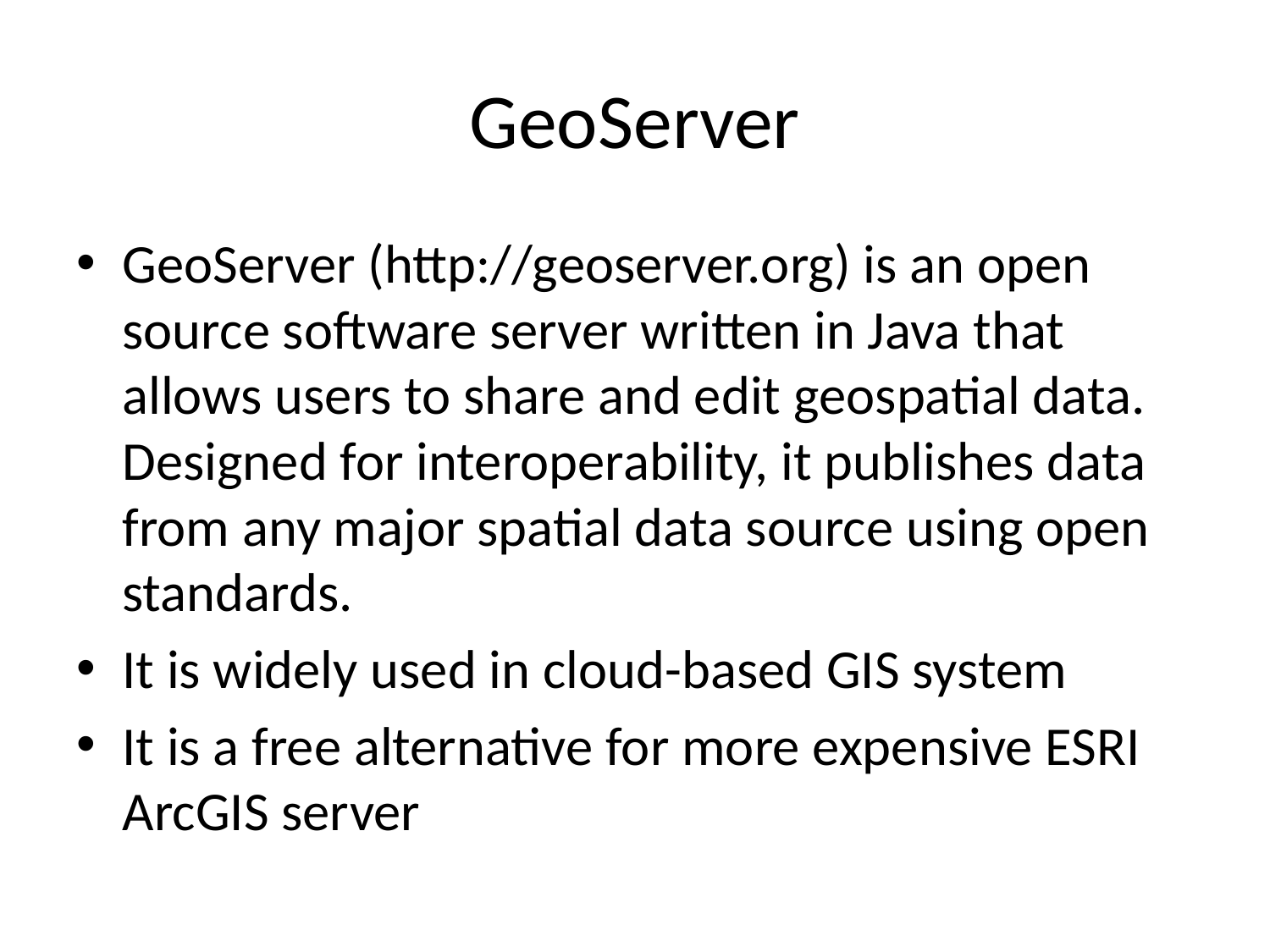

# GeoServer
GeoServer (http://geoserver.org) is an open source software server written in Java that allows users to share and edit geospatial data. Designed for interoperability, it publishes data from any major spatial data source using open standards.
It is widely used in cloud-based GIS system
It is a free alternative for more expensive ESRI ArcGIS server